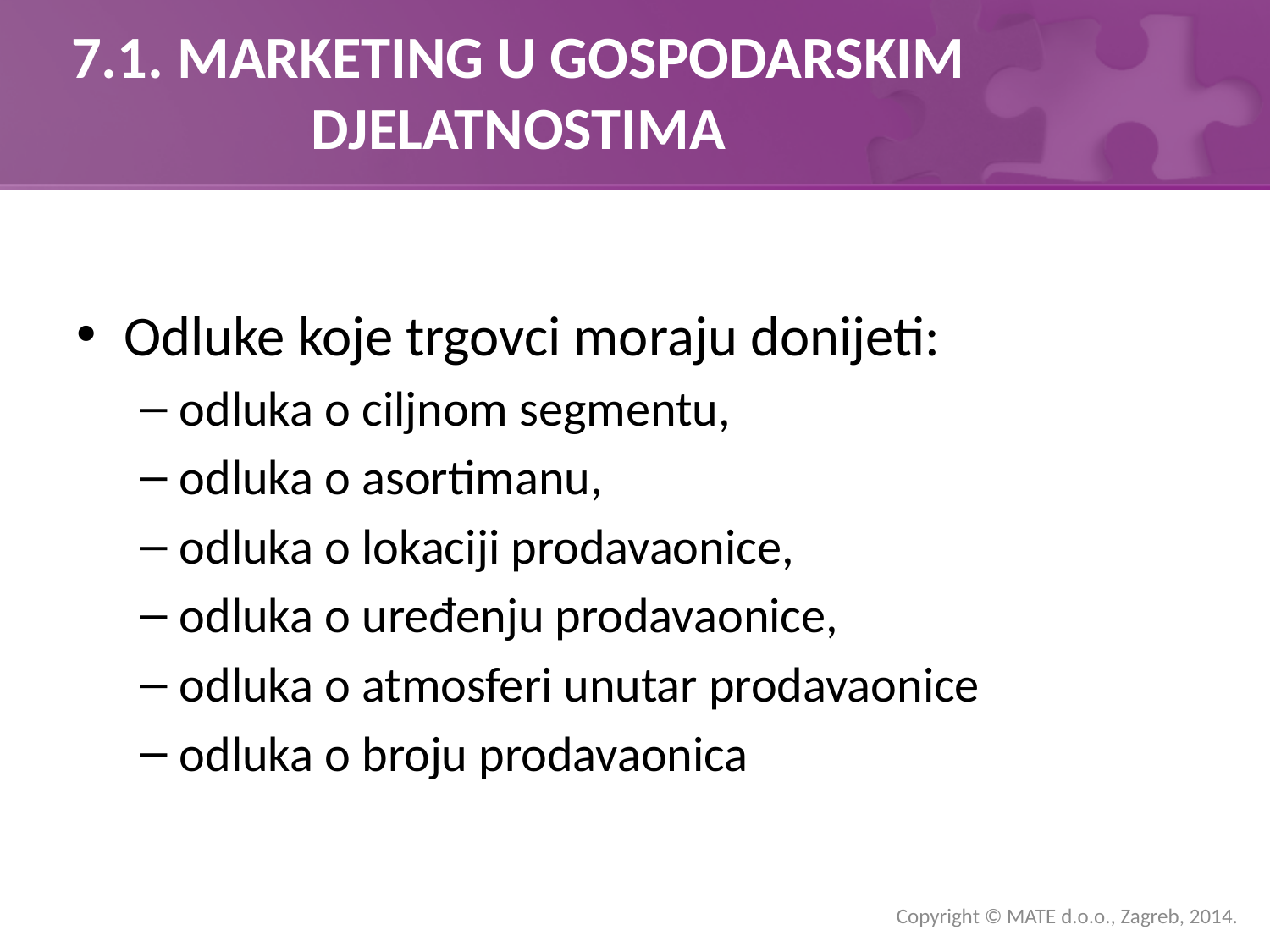

# 7.1. MARKETING U GOSPODARSKIM DJELATNOSTIMA

Odluke koje trgovci moraju donijeti:
odluka o ciljnom segmentu,
odluka o asortimanu,
odluka o lokaciji prodavaonice,
odluka o uređenju prodavaonice,
odluka o atmosferi unutar prodavaonice
odluka o broju prodavaonica

Copyright © MATE d.o.o., Zagreb, 2014.